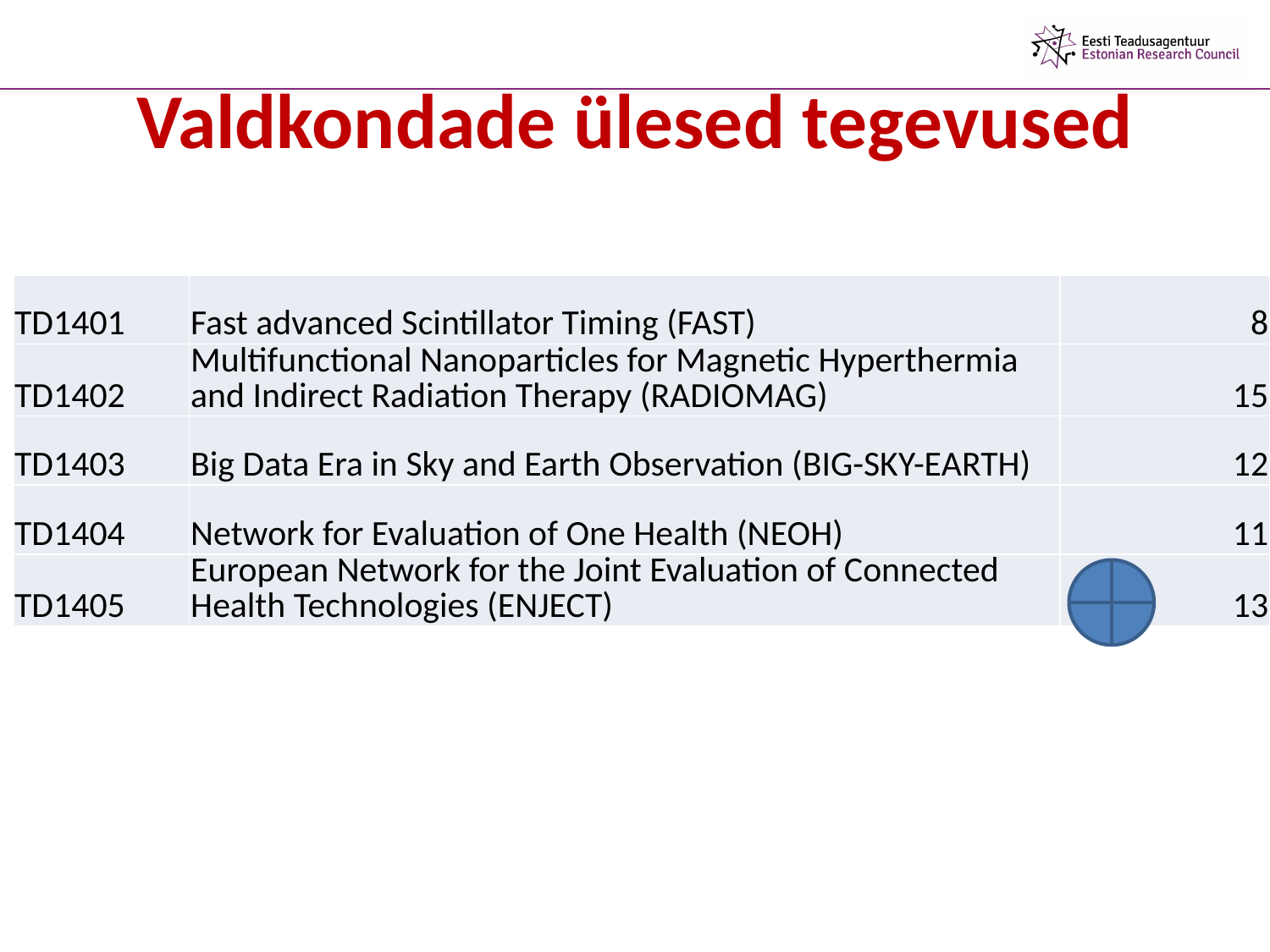

# Valdkondade ülesed tegevused
| TD1401 | Fast advanced Scintillator Timing (FAST) | 8 |
| --- | --- | --- |
| TD1402 | Multifunctional Nanoparticles for Magnetic Hyperthermia and Indirect Radiation Therapy (RADIOMAG) | 15 |
| TD1403 | Big Data Era in Sky and Earth Observation (BIG-SKY-EARTH) | 12 |
| TD1404 | Network for Evaluation of One Health (NEOH) | 11 |
| TD1405 | European Network for the Joint Evaluation of Connected Health Technologies (ENJECT) | 13 |